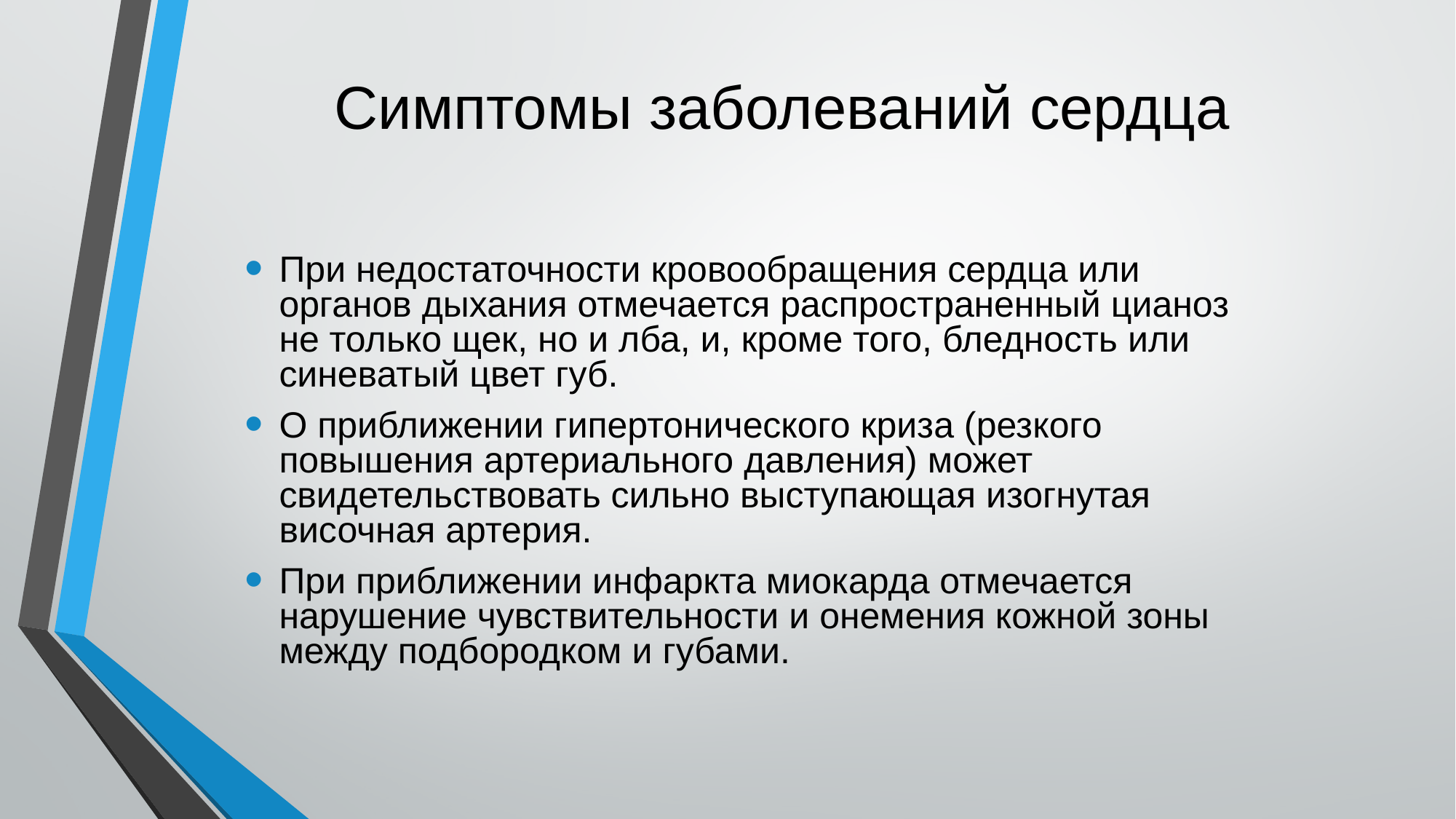

# Симптомы заболеваний сердца
При недостаточности кровообращения сердца или органов дыхания отмечается распространенный цианоз не только щек, но и лба, и, кроме того, бледность или синеватый цвет губ.
О приближении гипертонического криза (резкого повышения артериального давления) может свидетельствовать сильно выступающая изогнутая височная артерия.
При приближении инфаркта миокарда отмечается нарушение чувствительности и онемения кожной зоны между подбородком и губами.